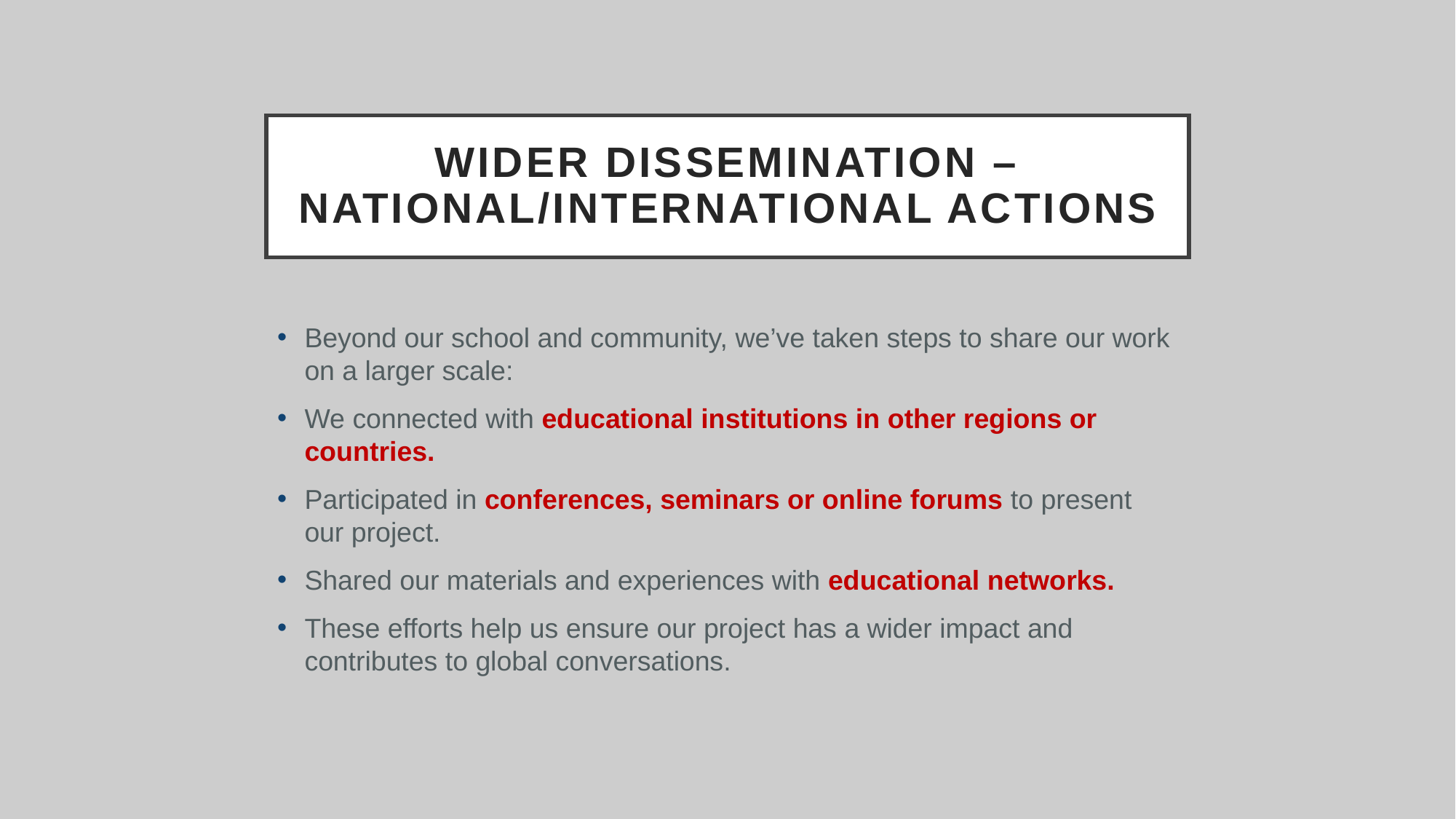

# Wider dissemination – national/international actions
Beyond our school and community, we’ve taken steps to share our work on a larger scale:
We connected with educational institutions in other regions or countries.
Participated in conferences, seminars or online forums to present our project.
Shared our materials and experiences with educational networks.
These efforts help us ensure our project has a wider impact and contributes to global conversations.